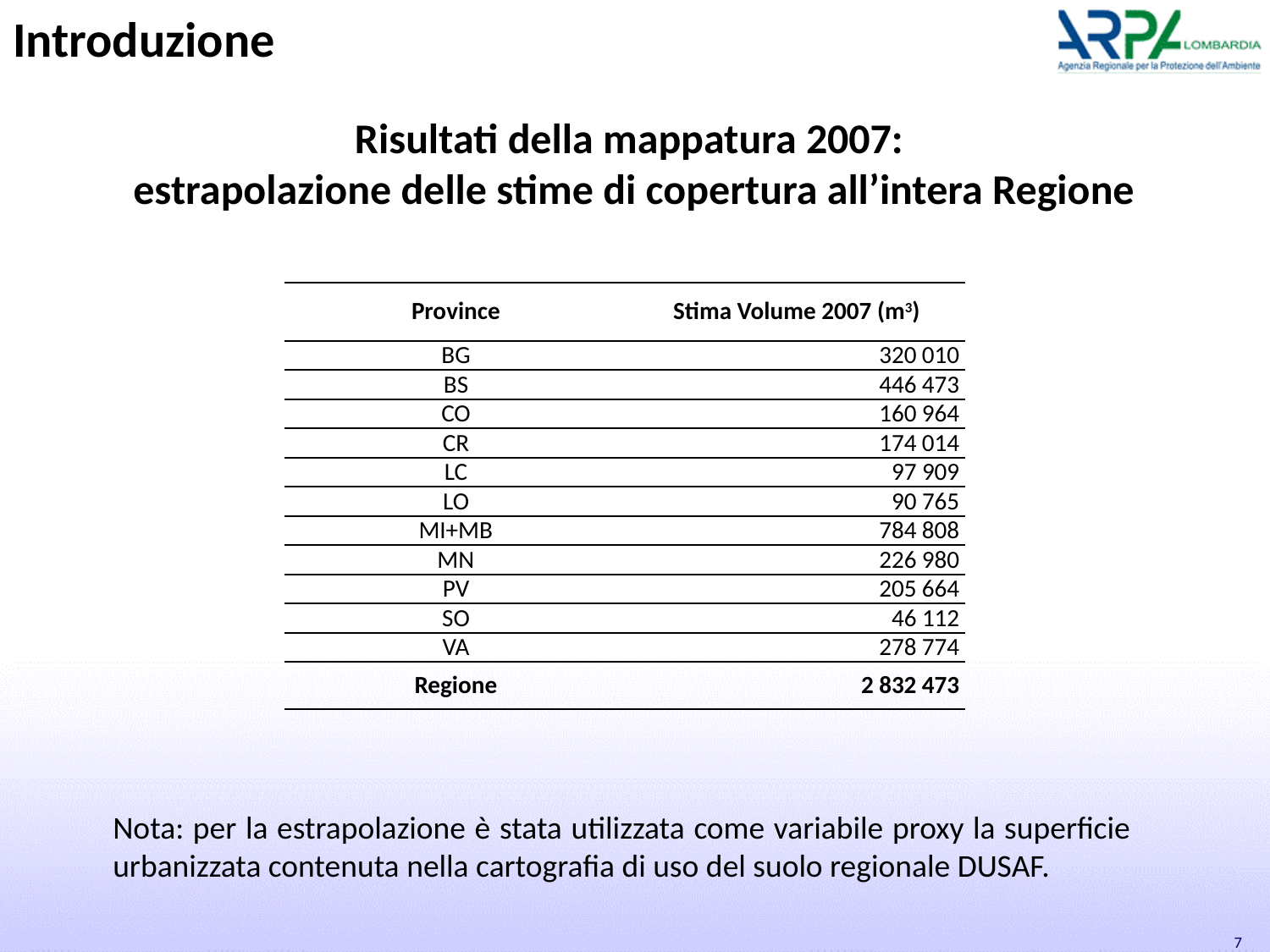

# Introduzione
Risultati della mappatura 2007:
 estrapolazione delle stime di copertura all’intera Regione
| Province | Stima Volume 2007 (m3) |
| --- | --- |
| BG | 320 010 |
| BS | 446 473 |
| CO | 160 964 |
| CR | 174 014 |
| LC | 97 909 |
| LO | 90 765 |
| MI+MB | 784 808 |
| MN | 226 980 |
| PV | 205 664 |
| SO | 46 112 |
| VA | 278 774 |
| Regione | 2 832 473 |
Nota: per la estrapolazione è stata utilizzata come variabile proxy la superficie urbanizzata contenuta nella cartografia di uso del suolo regionale DUSAF.
7